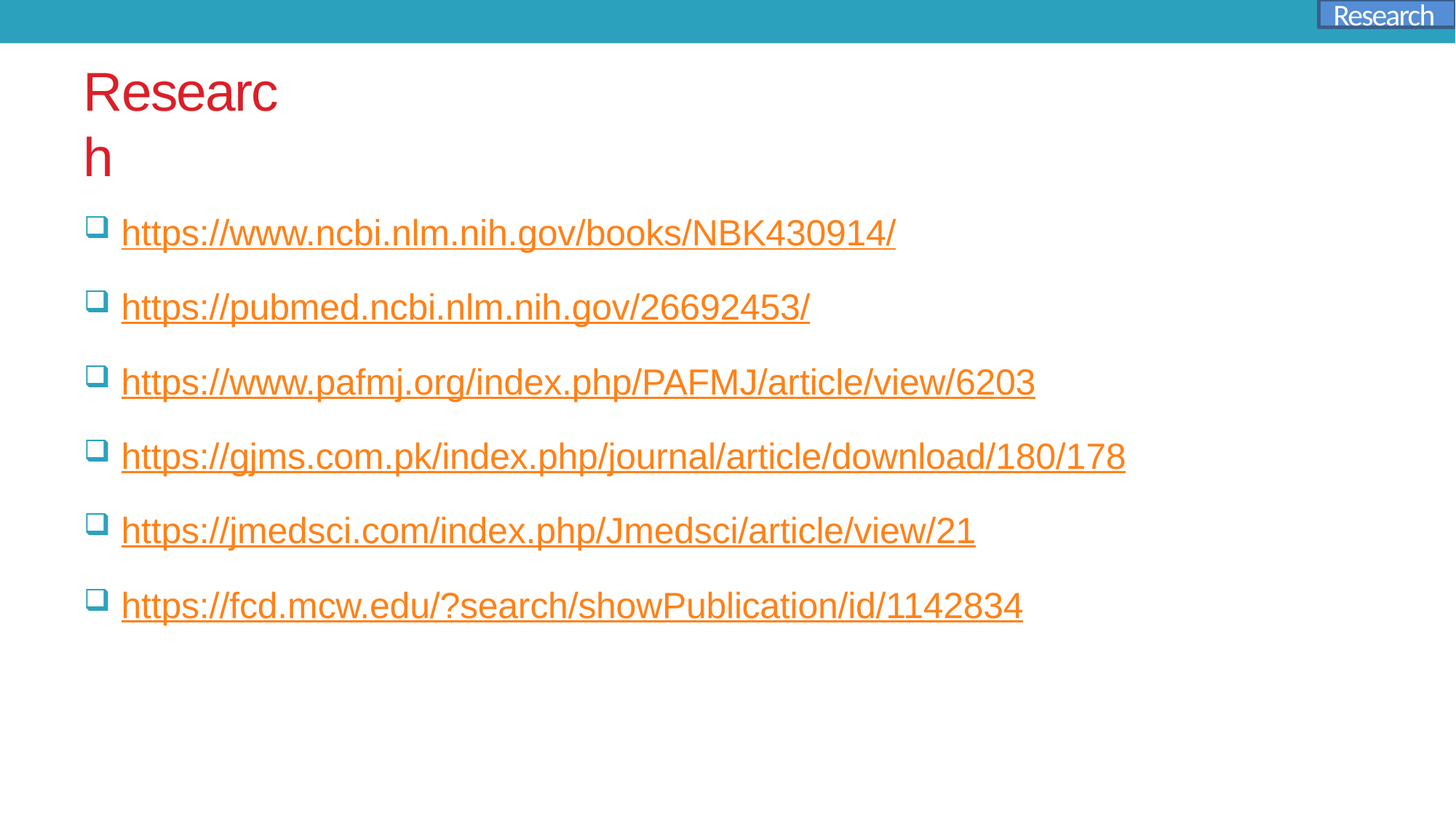

Research
# Research
https://www.ncbi.nlm.nih.gov/books/NBK430914/
https://pubmed.ncbi.nlm.nih.gov/26692453/
https://www.pafmj.org/index.php/PAFMJ/article/view/6203
https://gjms.com.pk/index.php/journal/article/download/180/178
https://jmedsci.com/index.php/Jmedsci/article/view/21
https://fcd.mcw.edu/?search/showPublication/id/1142834